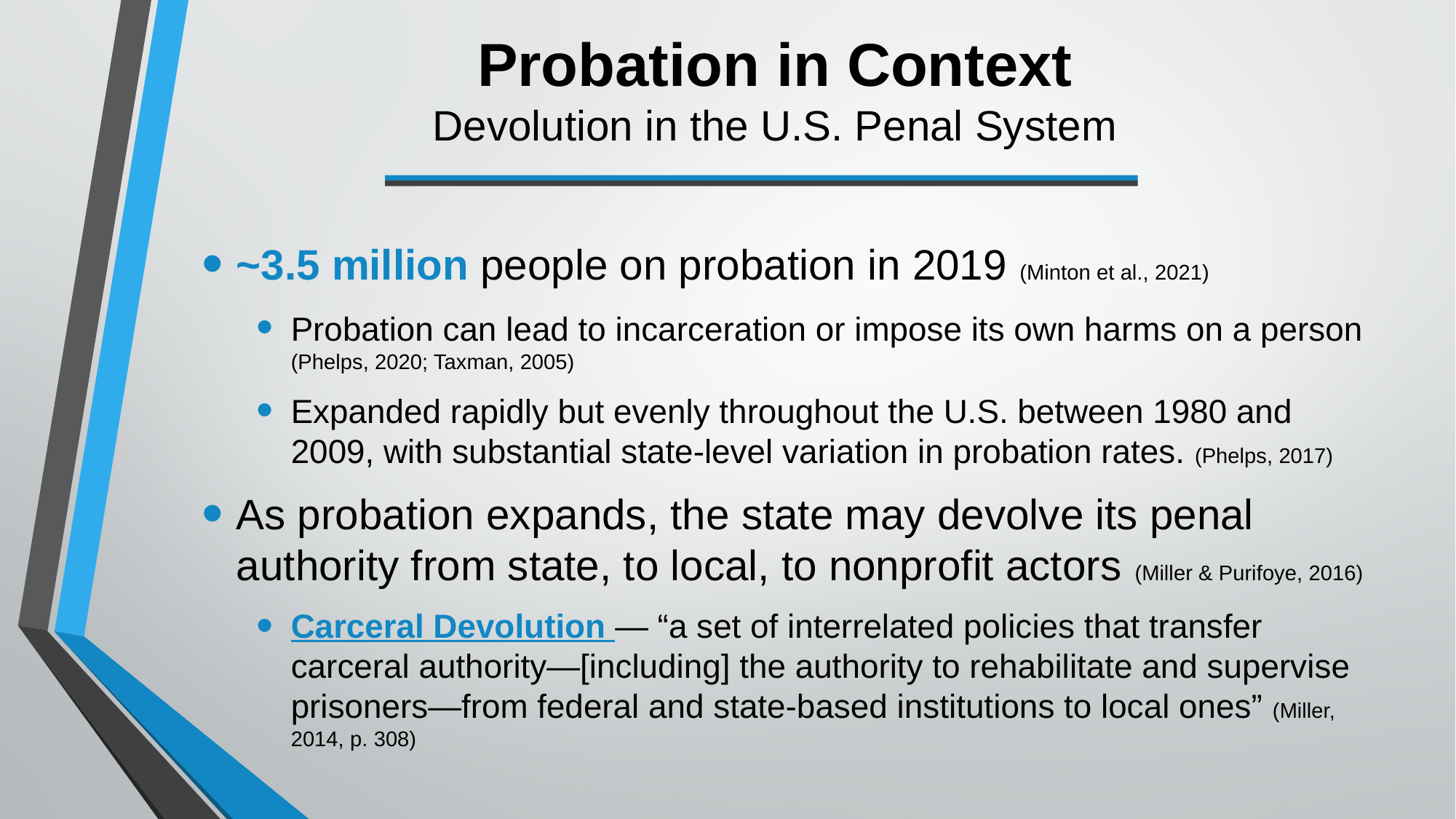

# Probation in Context Devolution in the U.S. Penal System

~3.5 million people on probation in 2019 (Minton et al., 2021)
Probation can lead to incarceration or impose its own harms on a person (Phelps, 2020; Taxman, 2005)
Expanded rapidly but evenly throughout the U.S. between 1980 and 2009, with substantial state-level variation in probation rates. (Phelps, 2017)
As probation expands, the state may devolve its penal authority from state, to local, to nonprofit actors (Miller & Purifoye, 2016)
Carceral Devolution — “a set of interrelated policies that transfer carceral authority—[including] the authority to rehabilitate and supervise prisoners—from federal and state-based institutions to local ones” (Miller, 2014, p. 308)